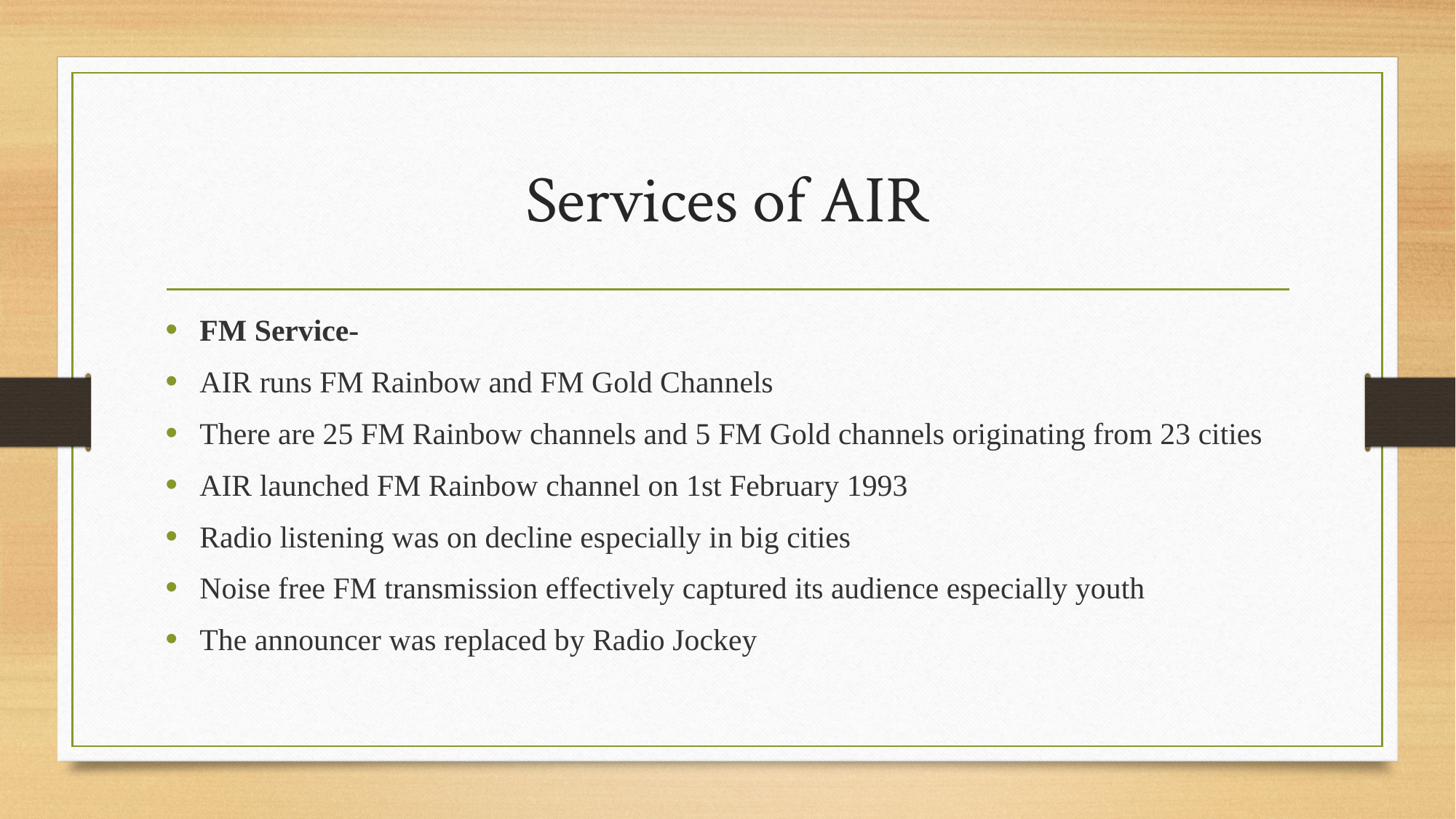

# Services of AIR
FM Service-
AIR runs FM Rainbow and FM Gold Channels
There are 25 FM Rainbow channels and 5 FM Gold channels originating from 23 cities
AIR launched FM Rainbow channel on 1st February 1993
Radio listening was on decline especially in big cities
Noise free FM transmission effectively captured its audience especially youth
The announcer was replaced by Radio Jockey